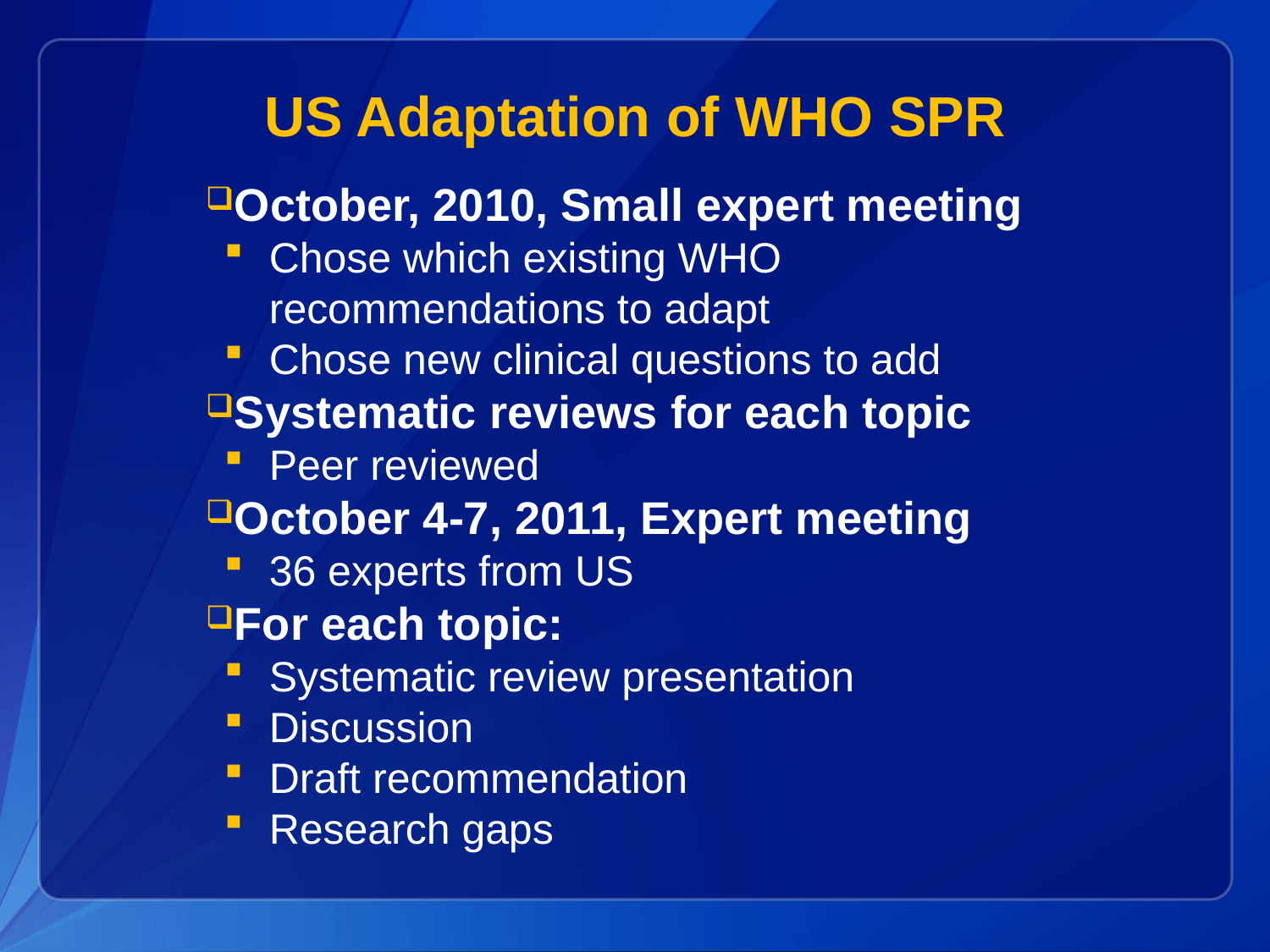

US Adaptation of WHO SPR
October, 2010, Small expert meeting
Chose which existing WHO recommendations to adapt
Chose new clinical questions to add
Systematic reviews for each topic
Peer reviewed
October 4-7, 2011, Expert meeting
36 experts from US
For each topic:
Systematic review presentation
Discussion
Draft recommendation
Research gaps